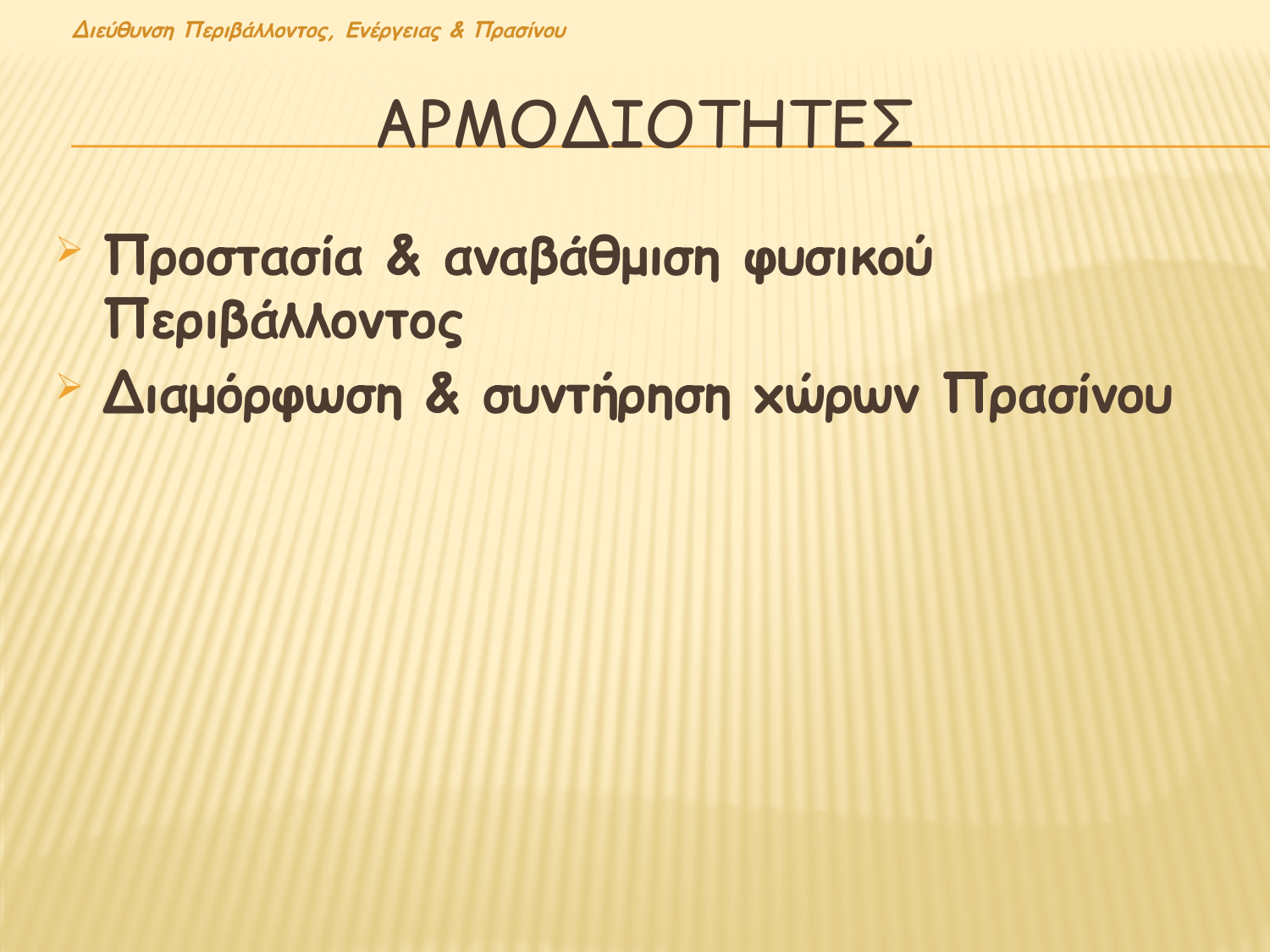

Διεύθυνση Περιβάλλοντος, Ενέργειας & Πρασίνου
# αρμοδιοτητεσ
Προστασία & αναβάθμιση φυσικού Περιβάλλοντος
Διαμόρφωση & συντήρηση χώρων Πρασίνου